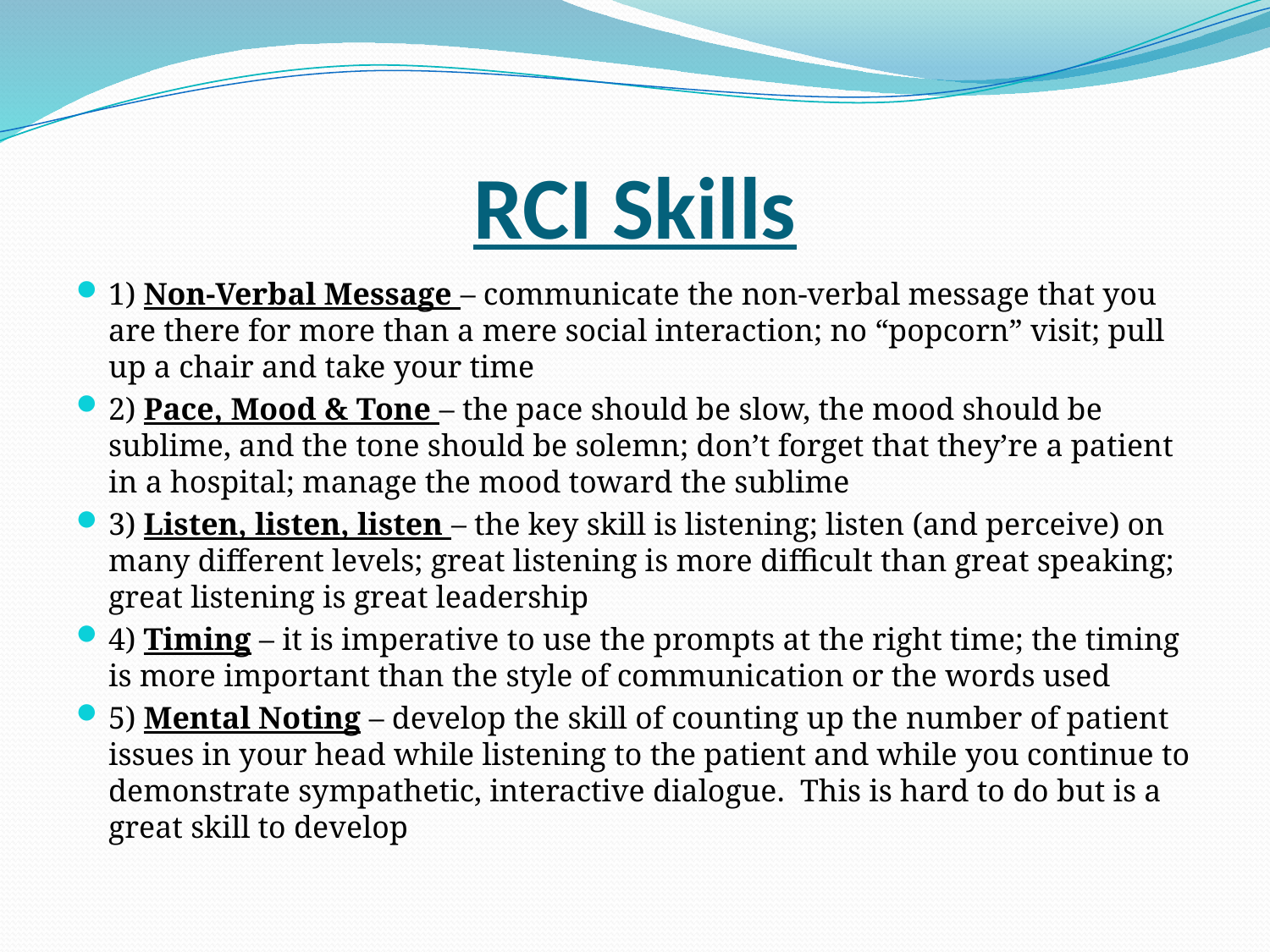

# RCI Skills
1) Non-Verbal Message – communicate the non-verbal message that you are there for more than a mere social interaction; no “popcorn” visit; pull up a chair and take your time
2) Pace, Mood & Tone – the pace should be slow, the mood should be sublime, and the tone should be solemn; don’t forget that they’re a patient in a hospital; manage the mood toward the sublime
3) Listen, listen, listen – the key skill is listening; listen (and perceive) on many different levels; great listening is more difficult than great speaking; great listening is great leadership
4) Timing – it is imperative to use the prompts at the right time; the timing is more important than the style of communication or the words used
5) Mental Noting – develop the skill of counting up the number of patient issues in your head while listening to the patient and while you continue to demonstrate sympathetic, interactive dialogue.  This is hard to do but is a great skill to develop